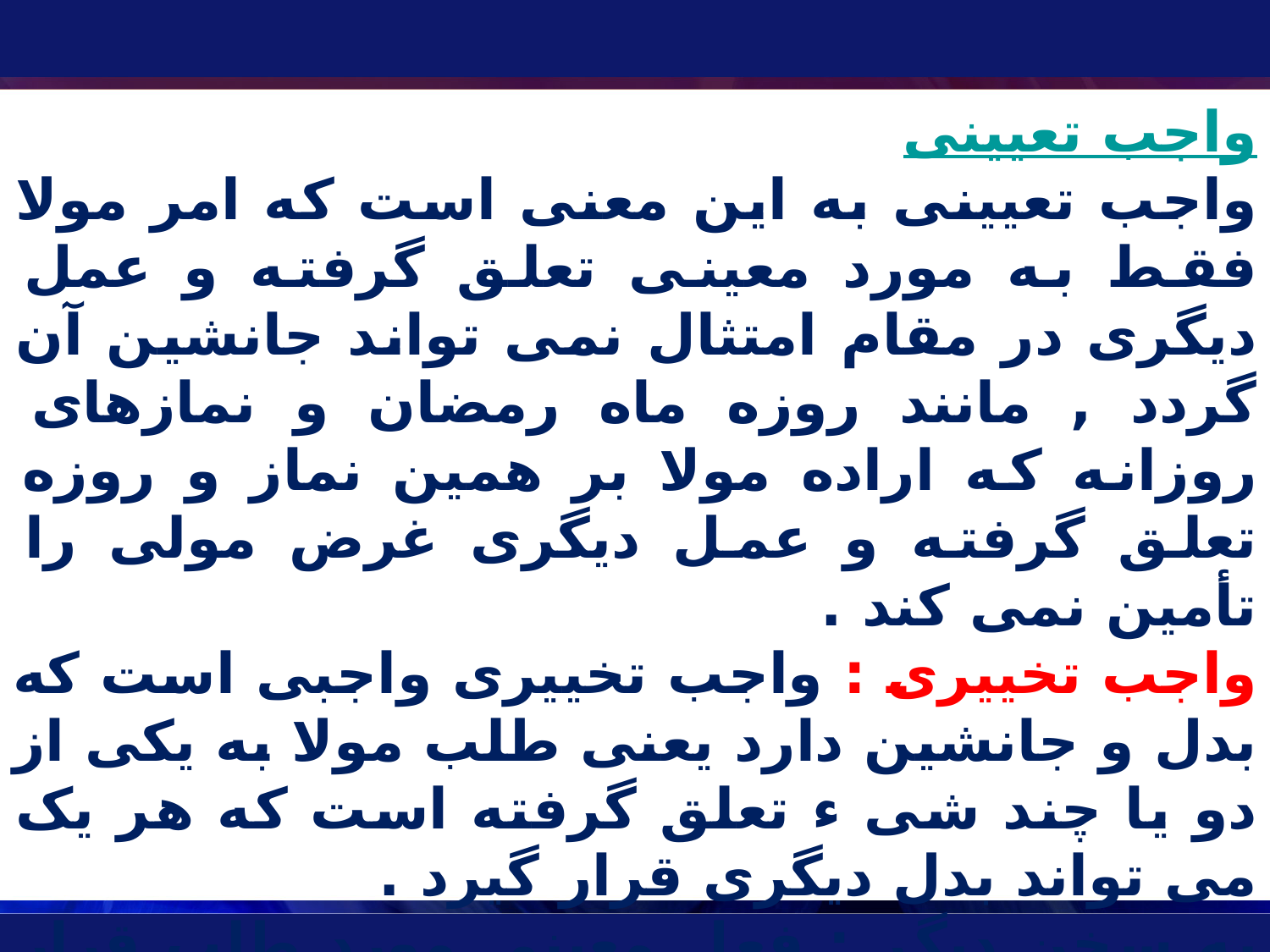

واجب تعيينى
واجب تعيينى به اين معنى است که امر مولا فقط به مورد معينى تعلق گرفته و عمل ديگرى در مقام امتثال نمى تواند جانشين آن گردد , مانند روزه ماه رمضان و نمازهاى روزانه که اراده مولا بر همين نماز و روزه تعلق گرفته و عمل ديگرى غرض مولى را تأمين نمى کند .
واجب تخییری : واجب تخييرى واجبى است که بدل و جانشين دارد يعنى طلب مولا به يکى از دو يا چند شى ء تعلق گرفته است که هر يک مى تواند بدل ديگرى قرار گيرد .
به سخن ديگر : فعل معينى مورد طلب قرار نگرفته است , بلکه مطلوب مولا , بديل و جانشين در عرض خود دارد مانند کفاره رمضان براى کسى که عمداً افطار کند که بين روزه گرفتن دو ماه پى در پى يا آزاد نمودن بنده اى و يا اطعام شصت فقير مخير است .